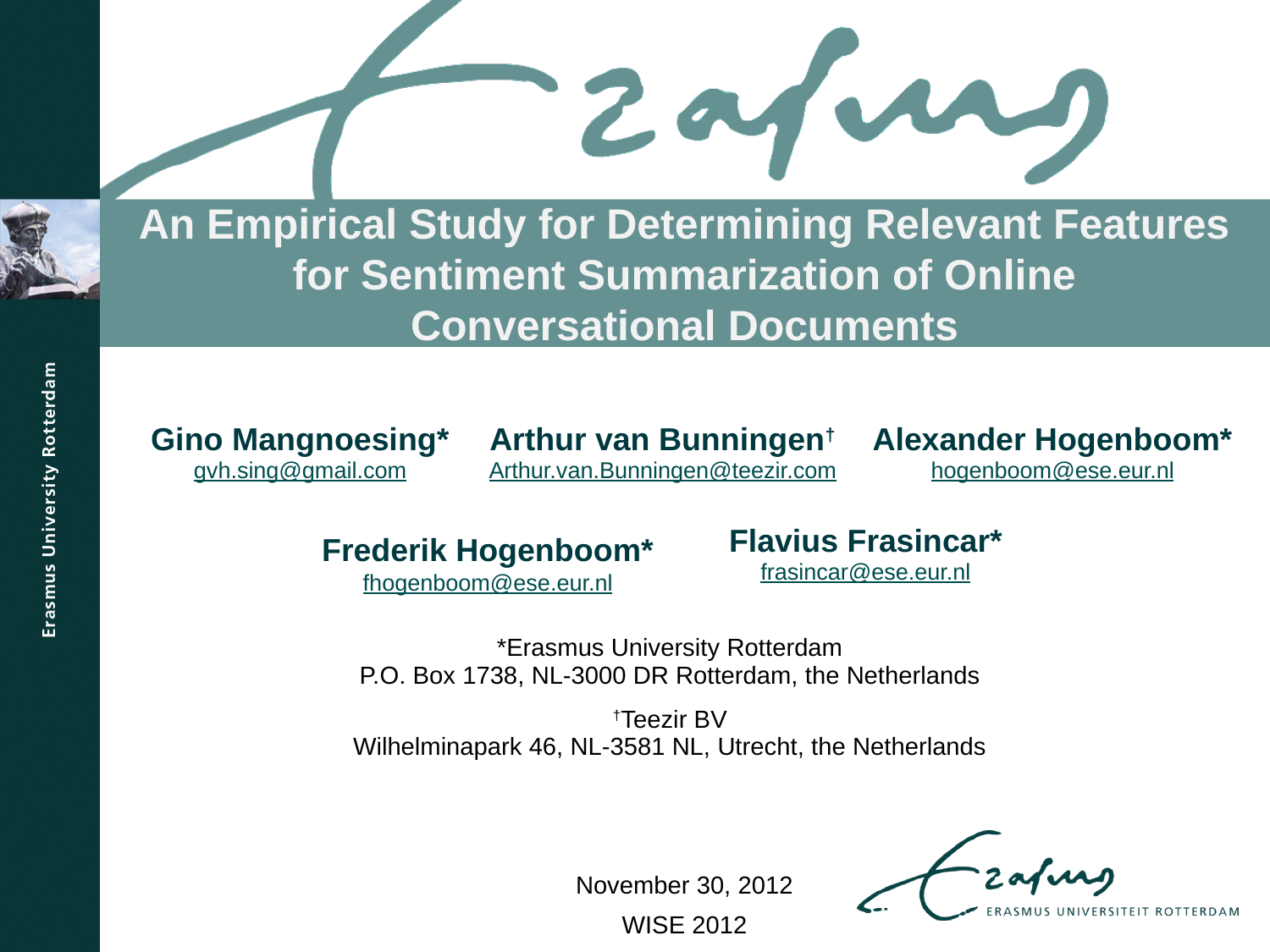

# An Empirical Study for Determining Relevant Features for Sentiment Summarization of Online Conversational Documents
| Gino Mangnoesing\* gvh.sing@gmail.com |  | Arthur van Bunningen† Arthur.van.Bunningen@teezir.com |  | Alexander Hogenboom\* hogenboom@ese.eur.nl |  |
| --- | --- | --- | --- | --- | --- |
|  |  |  | Flavius Frasincar\* frasincar@ese.eur.nl |  |  |
Frederik Hogenboom*
fhogenboom@ese.eur.nl
| \*Erasmus University Rotterdam P.O. Box 1738, NL-3000 DR Rotterdam, the Netherlands †Teezir BV Wilhelminapark 46, NL-3581 NL, Utrecht, the Netherlands |
| --- |
November 30, 2012
WISE 2012